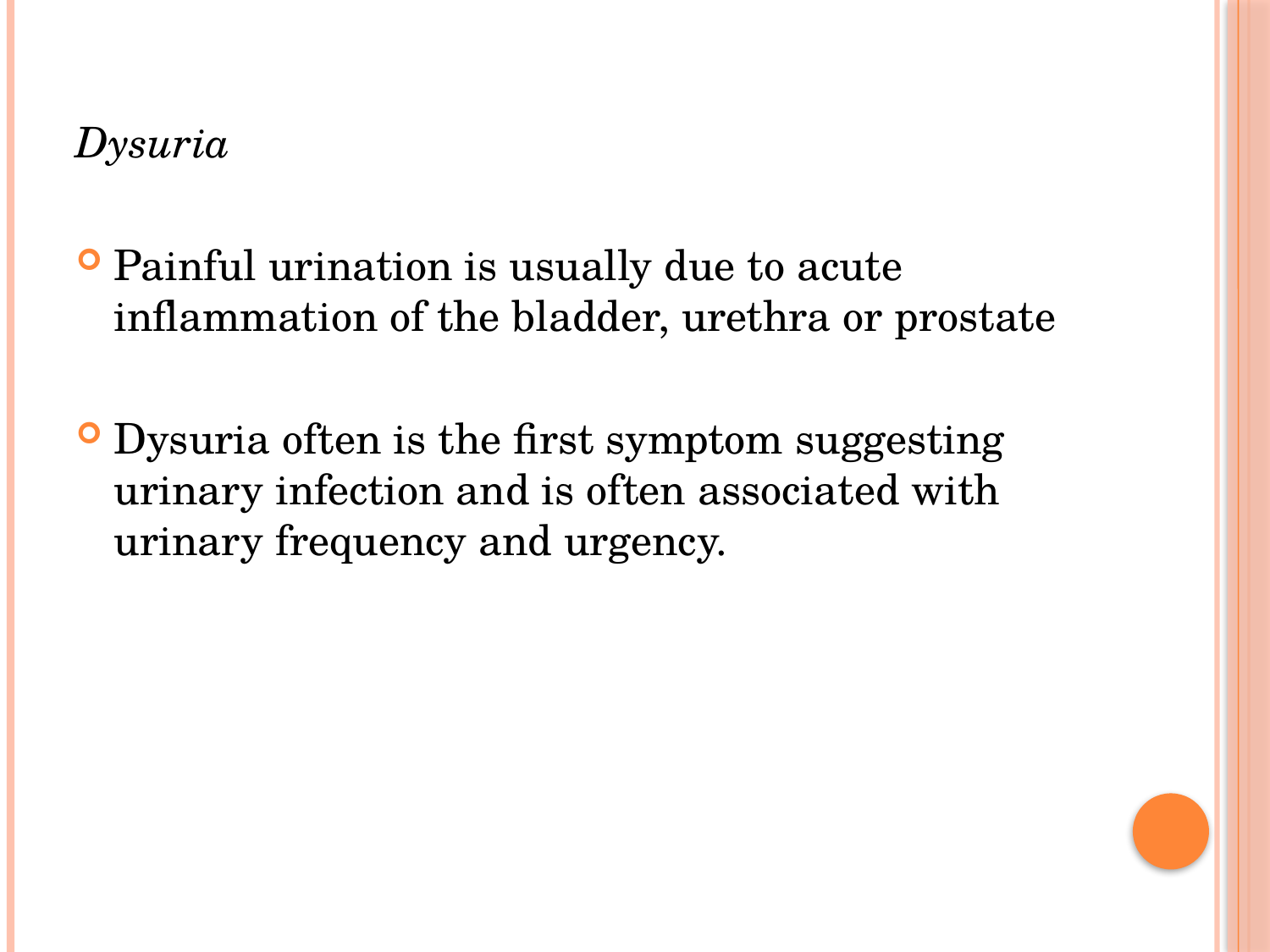

Dysuria

Painful urination is usually due to acute inflammation of the bladder, urethra or prostate

Dysuria often is the first symptom suggesting urinary infection and is often associated with urinary frequency and urgency.